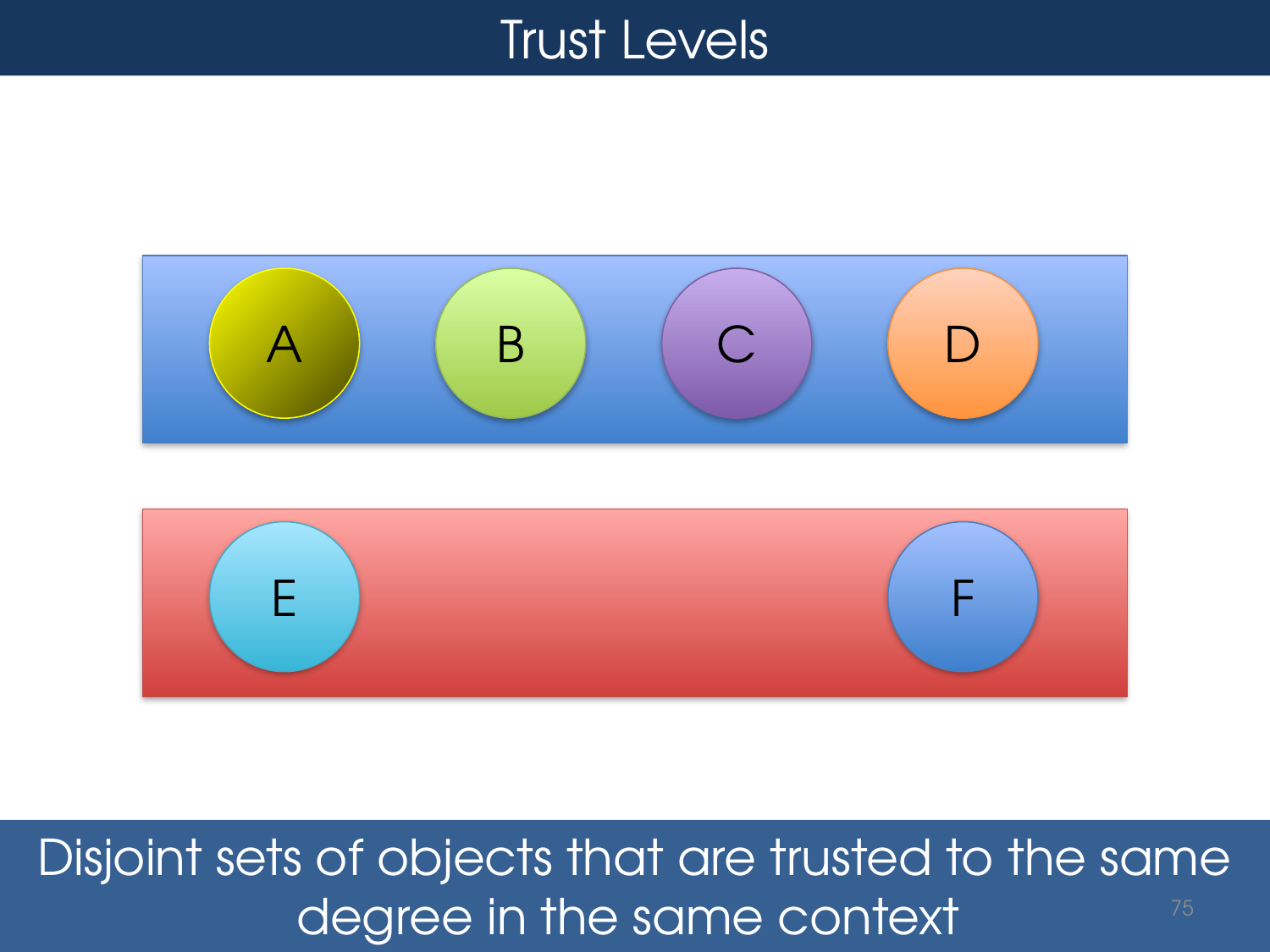

# Trust Levels
75

A
B
C
D

E
F
Disjoint sets of objects that are trusted to the same degree in the same context
75